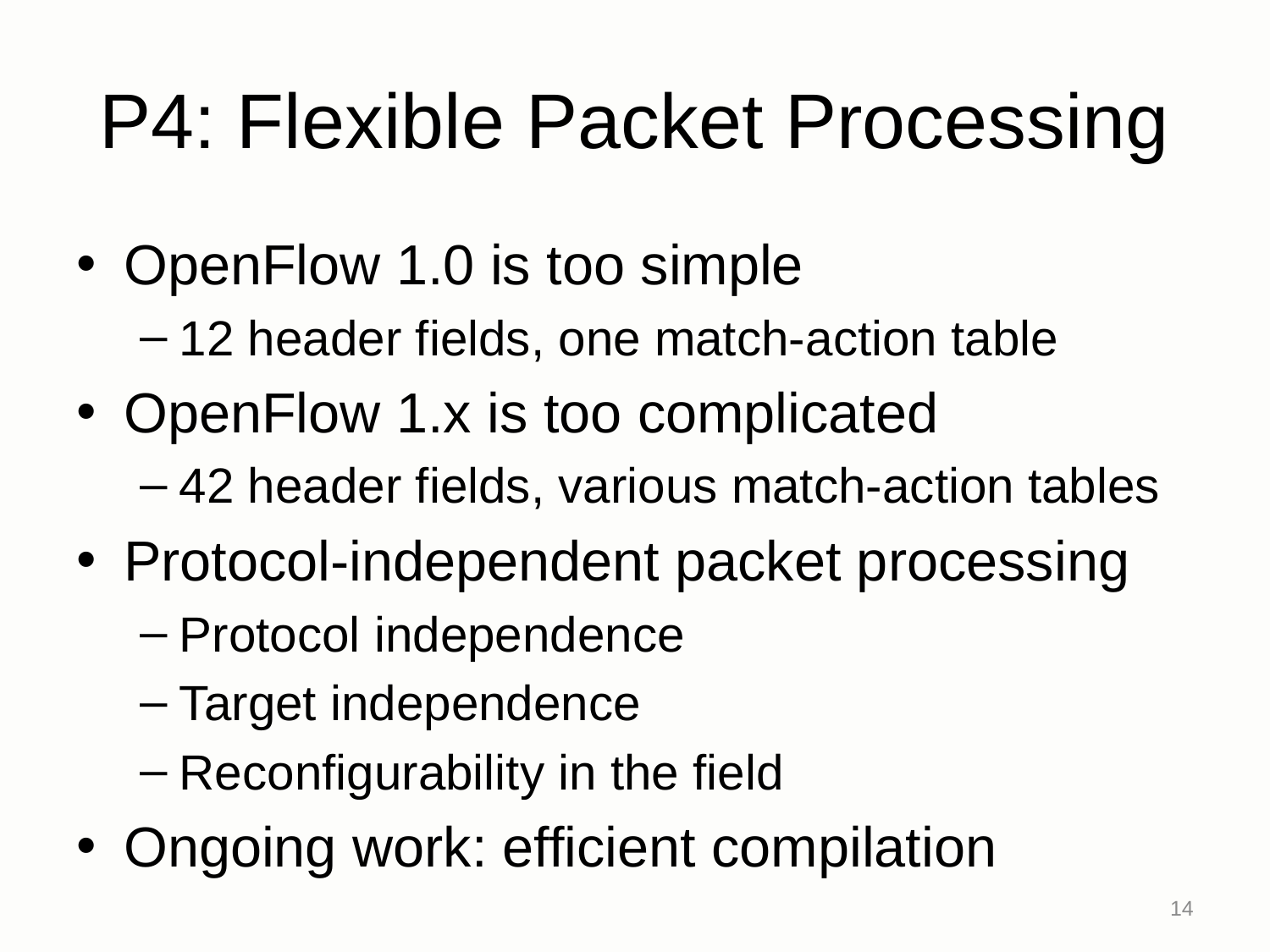

# P4: Flexible Packet Processing
OpenFlow 1.0 is too simple
12 header fields, one match-action table
OpenFlow 1.x is too complicated
42 header fields, various match-action tables
Protocol-independent packet processing
Protocol independence
Target independence
Reconfigurability in the field
Ongoing work: efficient compilation
14